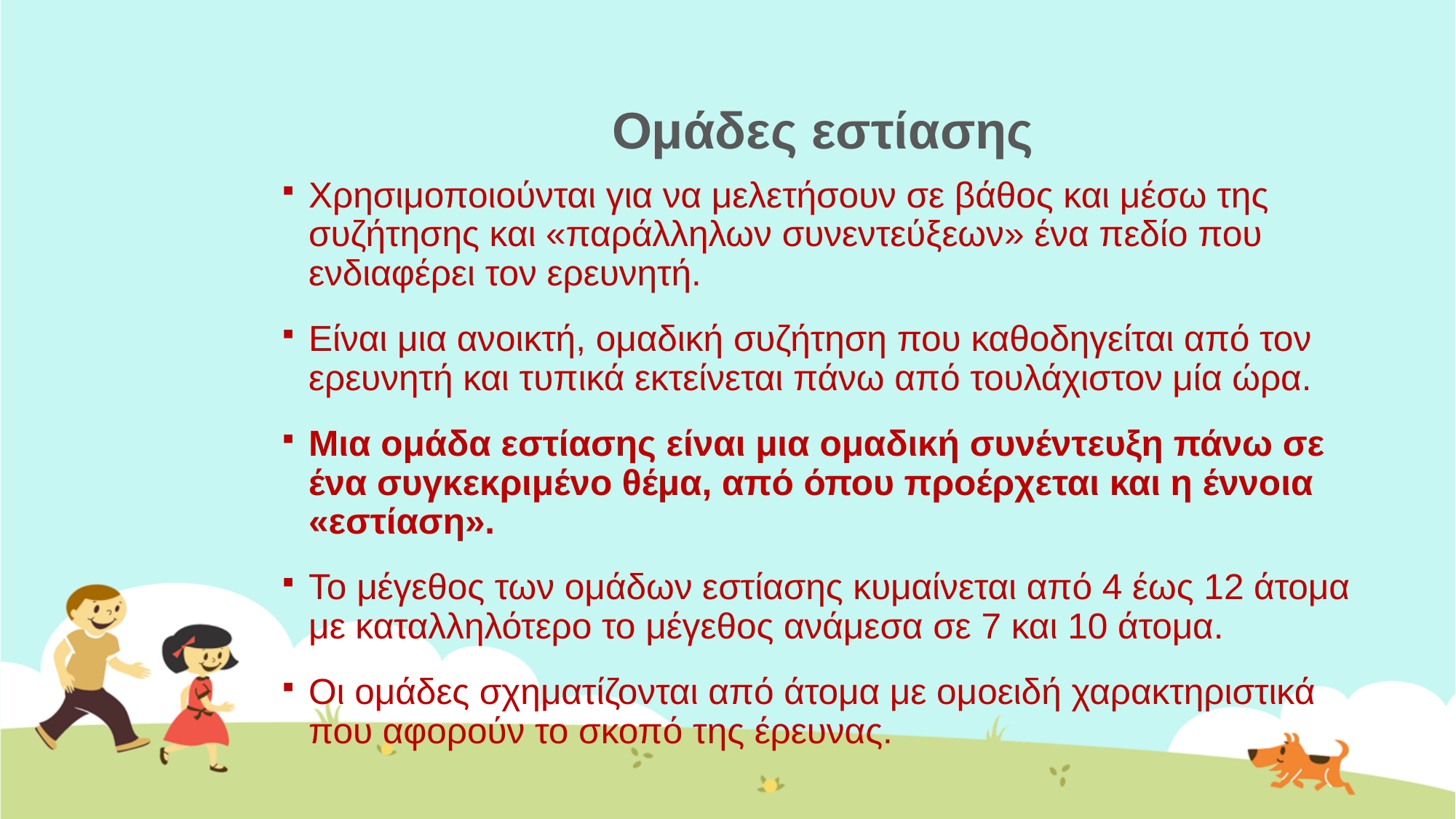

# Ομάδες εστίασης
Χρησιμοποιούνται για να μελετήσουν σε βάθος και μέσω της συζήτησης και «παράλληλων συνεντεύξεων» ένα πεδίο που ενδιαφέρει τον ερευνητή.
Είναι μια ανοικτή, ομαδική συζήτηση που καθοδηγείται από τον ερευνητή και τυπικά εκτείνεται πάνω από τουλάχιστον μία ώρα.
Μια ομάδα εστίασης είναι μια ομαδική συνέντευξη πάνω σε ένα συγκεκριμένο θέμα, από όπου προέρχεται και η έννοια «εστίαση».
Το μέγεθος των ομάδων εστίασης κυμαίνεται από 4 έως 12 άτομα με καταλληλότερο το μέγεθος ανάμεσα σε 7 και 10 άτομα.
Οι ομάδες σχηματίζονται από άτομα με ομοειδή χαρακτηριστικά που αφορούν το σκοπό της έρευνας.